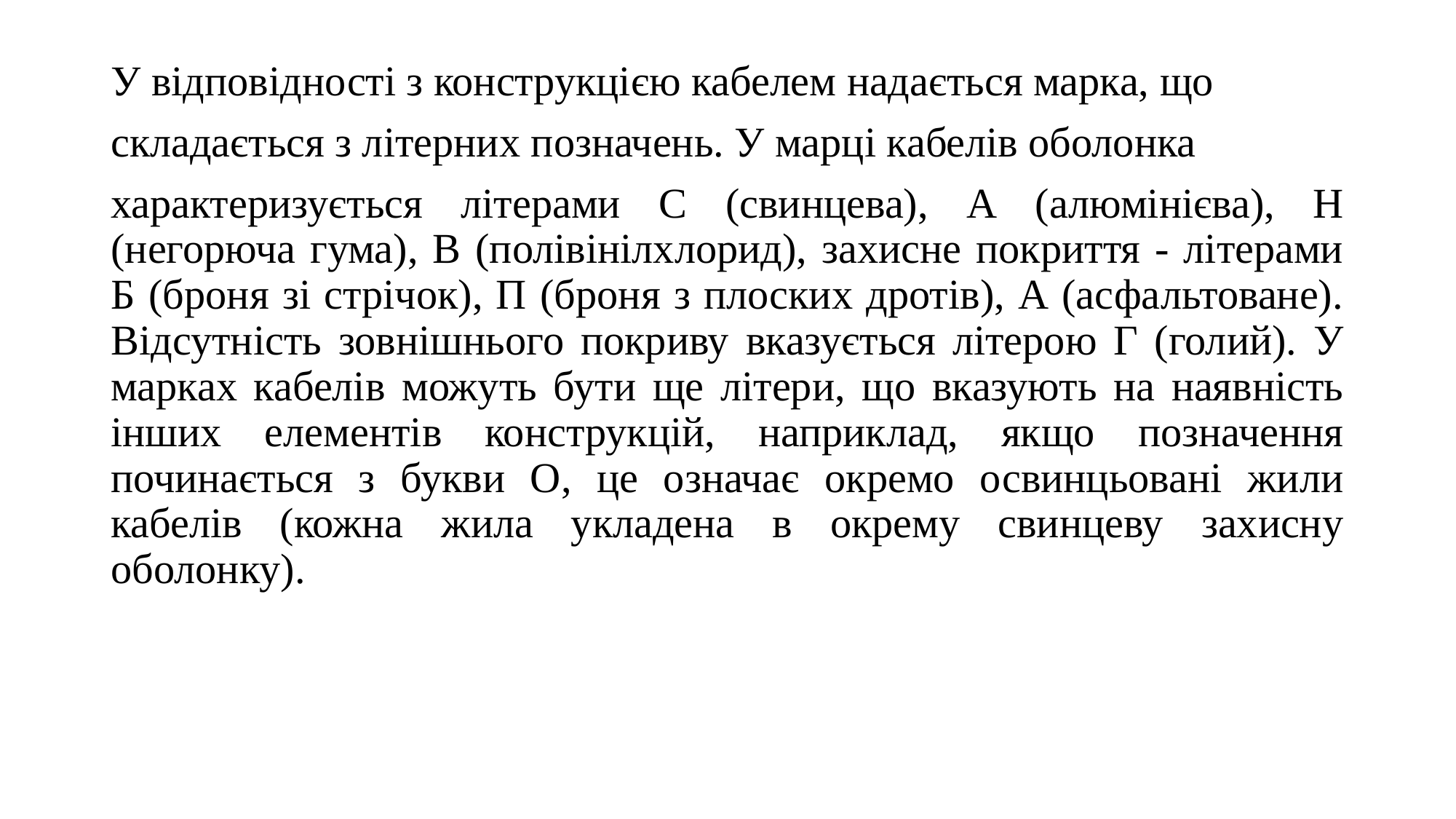

У відповідності з конструкцією кабелем надається марка, що
складається з літерних позначень. У марці кабелів оболонка
характеризується літерами С (свинцева), А (алюмінієва), Н (негорюча гума), В (полівінілхлорид), захисне покриття - літерами Б (броня зі стрічок), П (броня з плоских дротів), А (асфальтоване). Відсутність зовнішнього покриву вказується літерою Г (голий). У марках кабелів можуть бути ще літери, що вказують на наявність інших елементів конструкцій, наприклад, якщо позначення починається з букви О, це означає окремо освинцьовані жили кабелів (кожна жила укладена в окрему свинцеву захисну оболонку).